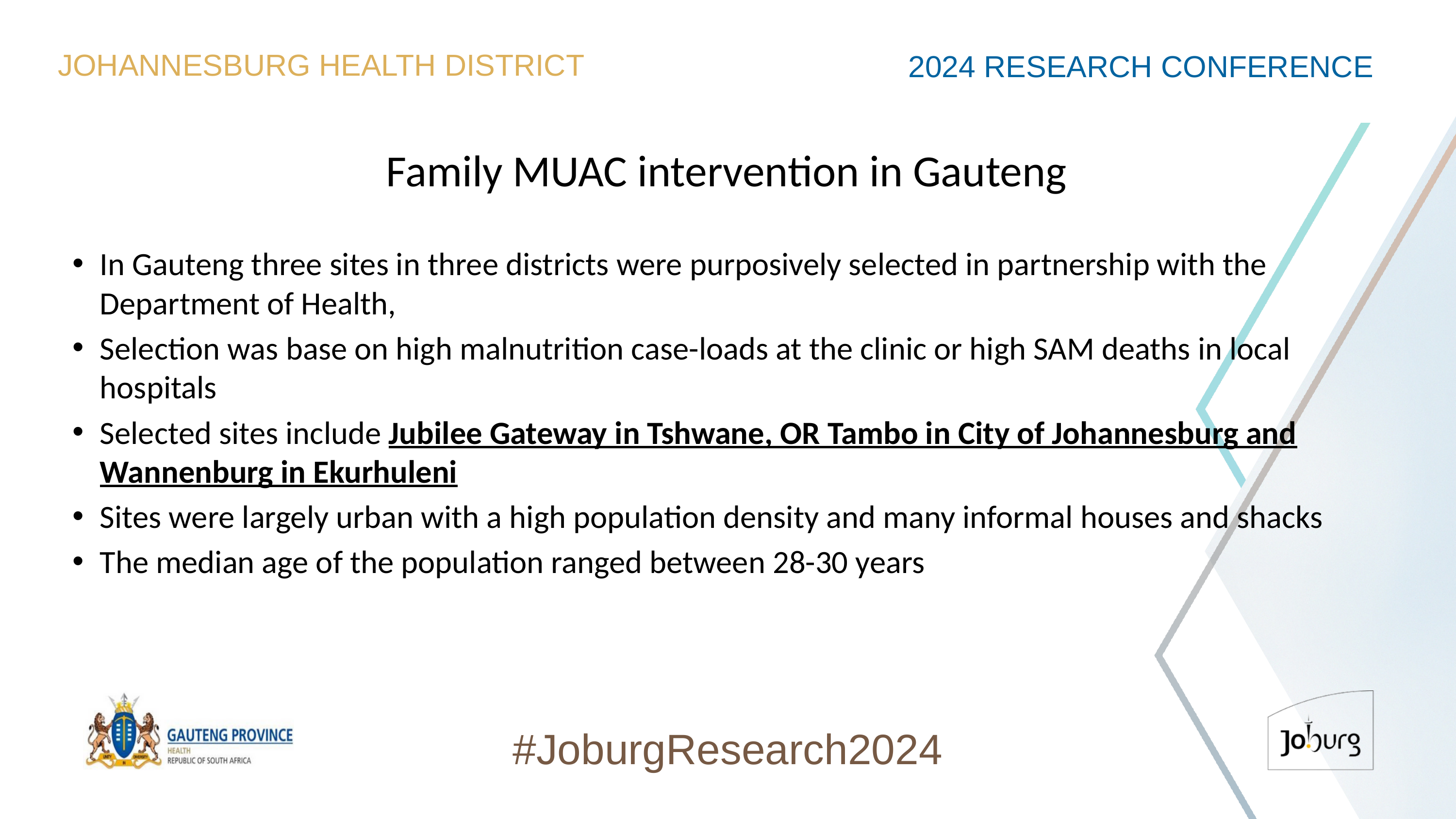

JOHANNESBURG HEALTH DISTRICT
2024 RESEARCH CONFERENCE
# Family MUAC intervention in Gauteng

In Gauteng three sites in three districts were purposively selected in partnership with the Department of Health,
Selection was base on high malnutrition case-loads at the clinic or high SAM deaths in local hospitals
Selected sites include Jubilee Gateway in Tshwane, OR Tambo in City of Johannesburg and Wannenburg in Ekurhuleni
Sites were largely urban with a high population density and many informal houses and shacks
The median age of the population ranged between 28-30 years

#JoburgResearch2024